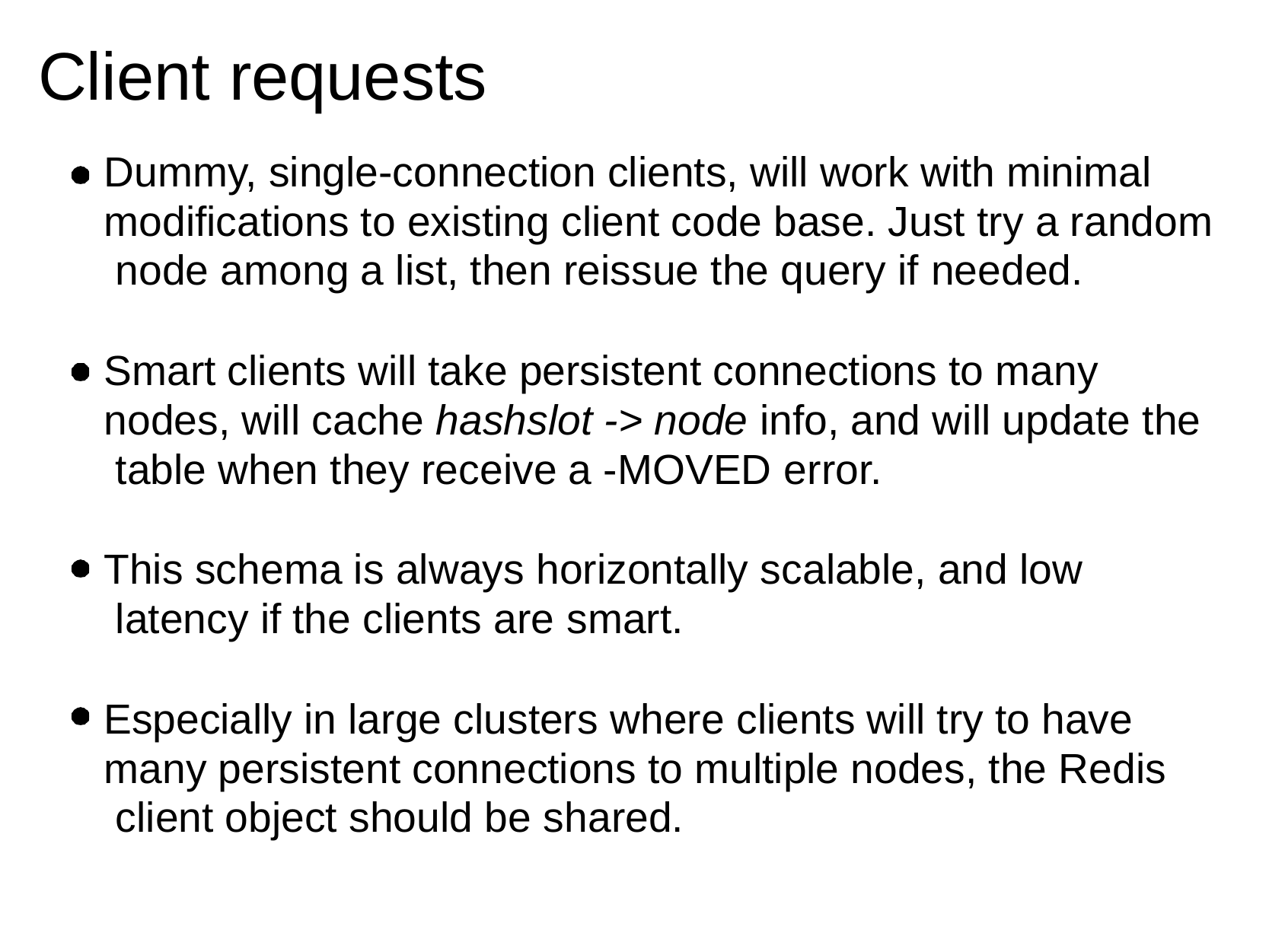

# Client requests
Dummy, single-connection clients, will work with minimal  modifications to existing client code base. Just try a random  node among a list, then reissue the query if needed.

Smart clients will take persistent connections to many  nodes, will cache hashslot -> node info, and will update the  table when they receive a -MOVED error.

This schema is always horizontally scalable, and low  latency if the clients are smart.

Especially in large clusters where clients will try to have  many persistent connections to multiple nodes, the Redis  client object should be shared.